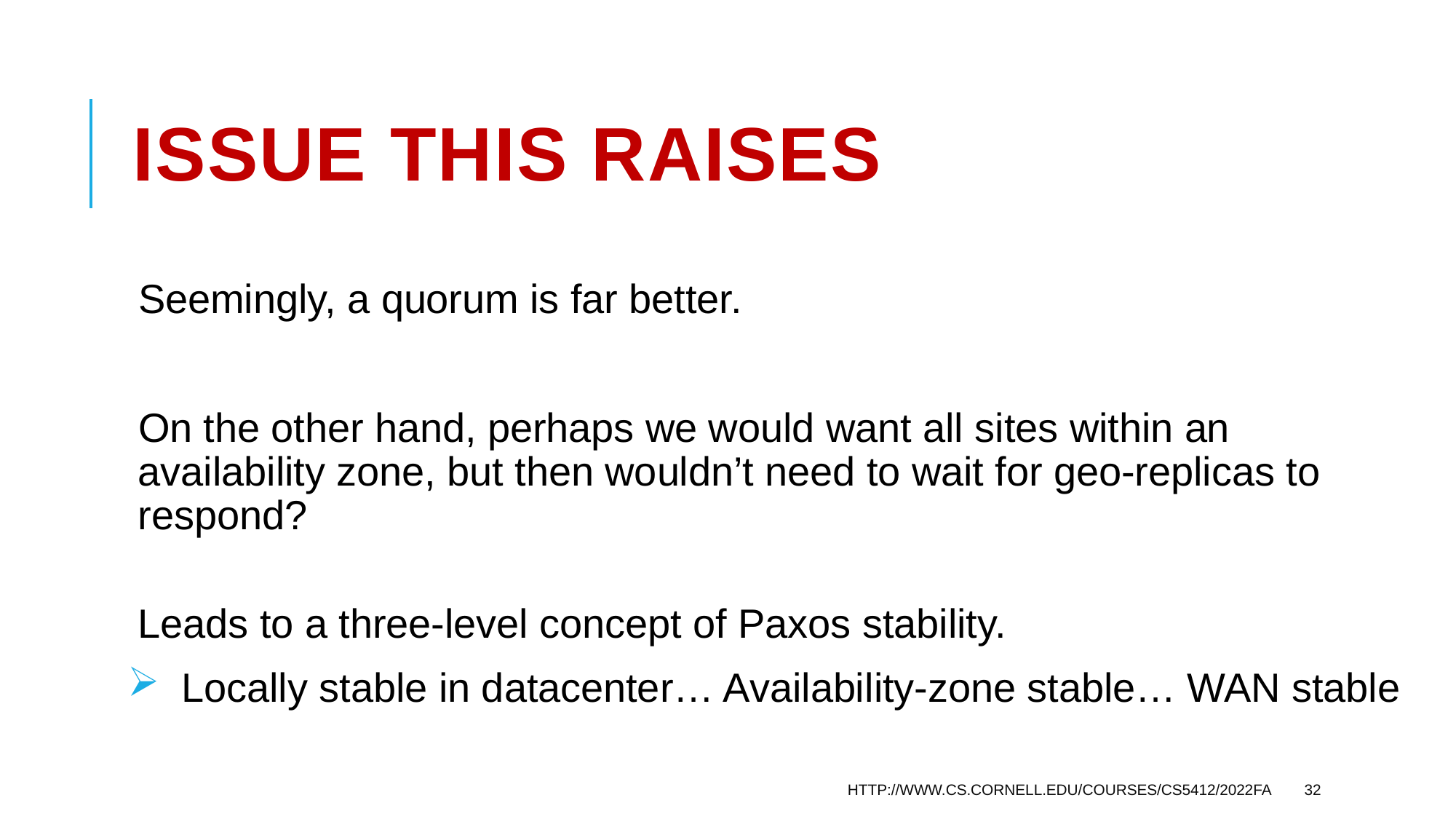

# Issue this raises
Seemingly, a quorum is far better.

On the other hand, perhaps we would want all sites within an availability zone, but then wouldn’t need to wait for geo-replicas to respond?
Leads to a three-level concept of Paxos stability.
  Locally stable in datacenter… Availability-zone stable… WAN stable
http://www.cs.cornell.edu/courses/cs5412/2022fa
32